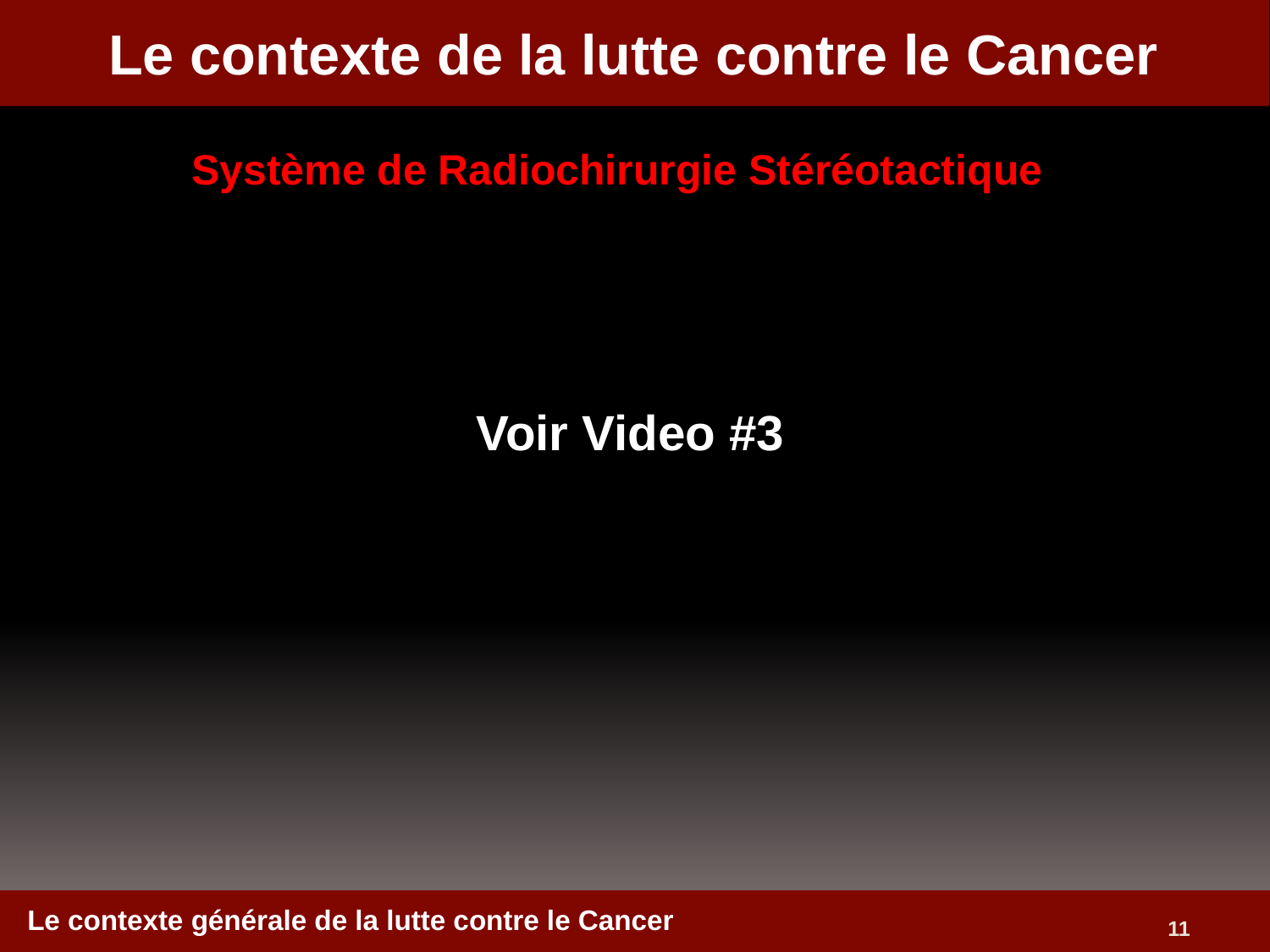

# Le contexte de la lutte contre le Cancer
Système de Radiochirurgie Stéréotactique
Voir Video #3
Bragg peak

Le contexte générale de la lutte contre le Cancer
11